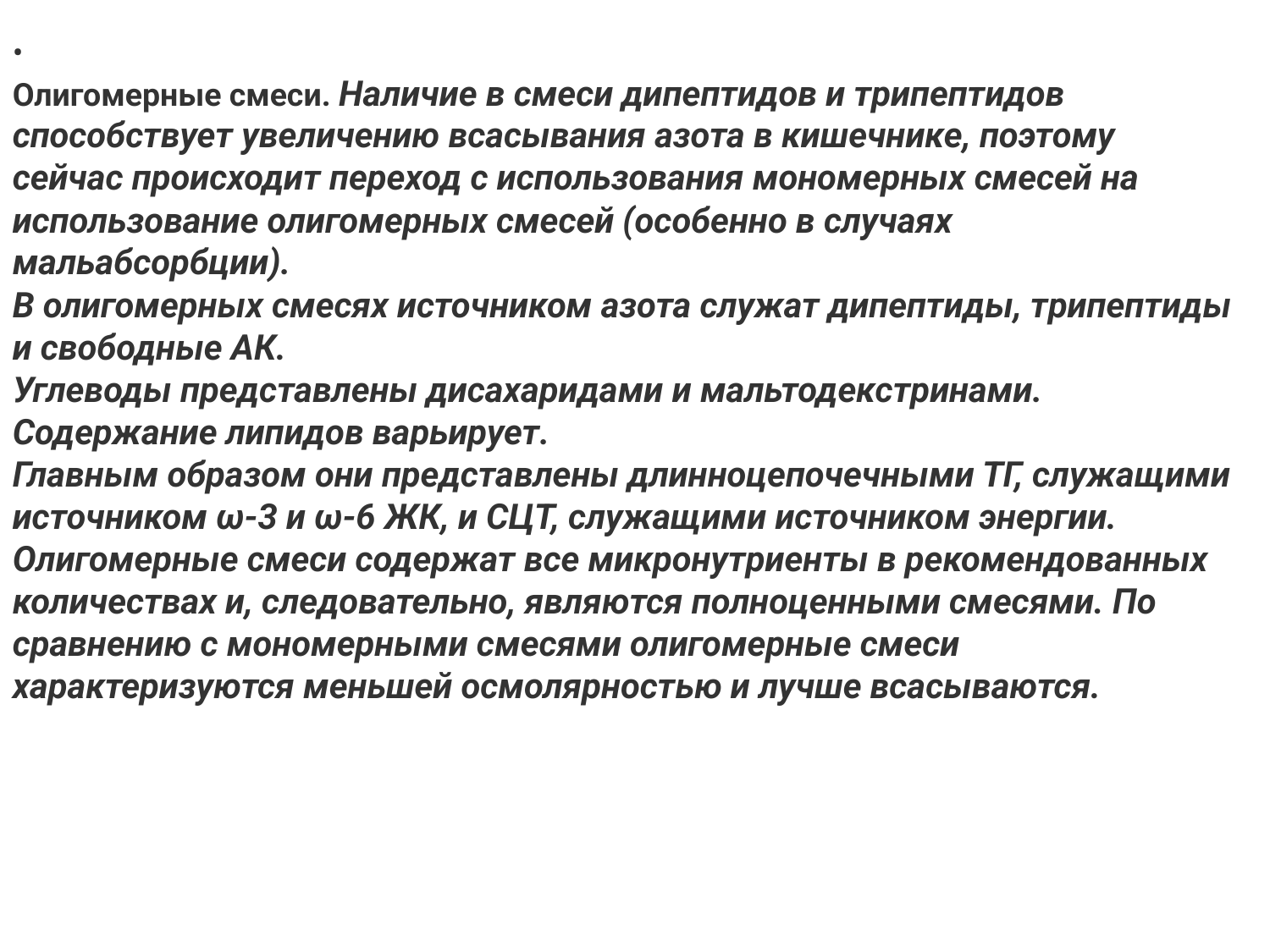

•
Олигомерные смеси. Наличие в смеси дипептидов и трипептидов способствует увеличению всасывания азота в кишечнике, поэтому сейчас происходит переход с использования мономерных смесей на использование олигомерных смесей (особенно в случаях мальабсорбции).
В олигомерных смесях источником азота служат дипептиды, трипептиды и свободные АК.
Углеводы представлены дисахаридами и мальтодекстринами. Содержание липидов варьирует.
Главным образом они представлены длинноцепочечными ТГ, служащими источником ω-3 и ω-6 ЖК, и СЦТ, служащими источником энергии.
Олигомерные смеси содержат все микронутриенты в рекомендованных количествах и, следовательно, являются полноценными смесями. По сравнению с мономерными смесями олигомерные смеси характеризуются меньшей осмолярностью и лучше всасываются.